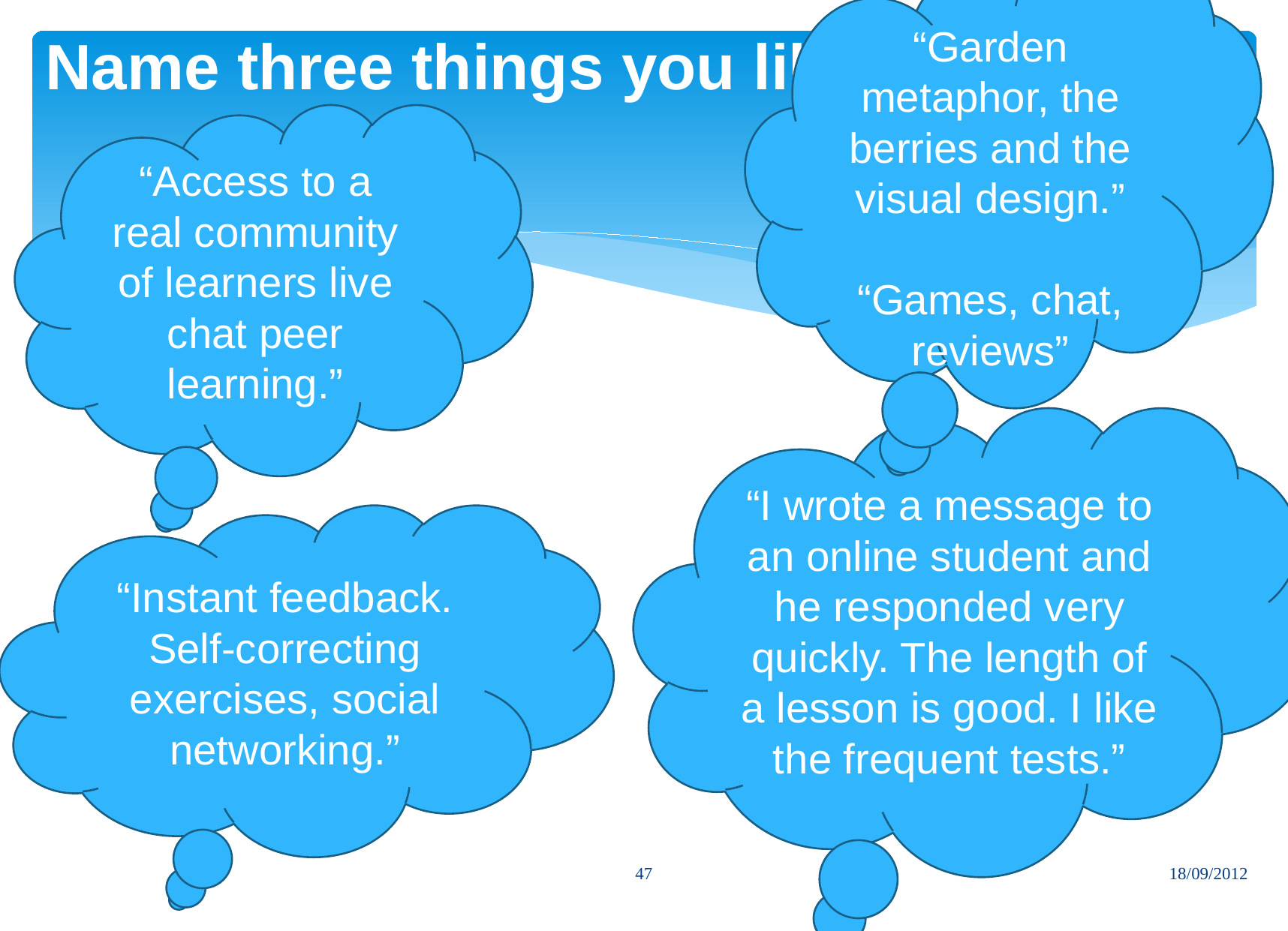

“Garden metaphor, the berries and the visual design.”

“Games, chat, reviews”
# Name three things you liked
“Access to a real community of learners live chat peer learning.”

“I wrote a message to an online student and he responded very quickly. The length of a lesson is good. I like the frequent tests.”
“Instant feedback. Self-correcting exercises, social networking.”
47
18/09/2012